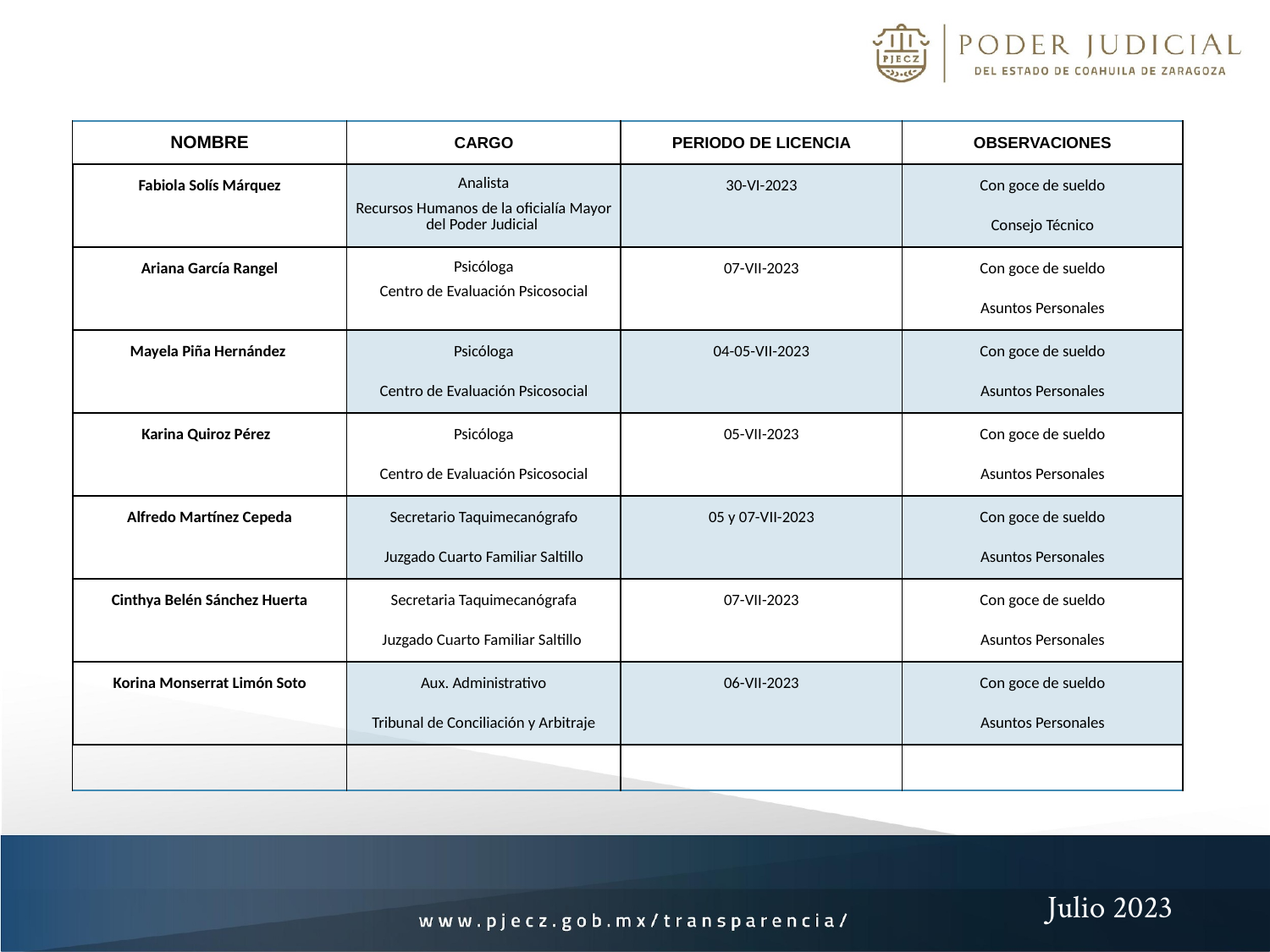

| NOMBRE | CARGO | PERIODO DE LICENCIA | OBSERVACIONES |
| --- | --- | --- | --- |
| Fabiola Solís Márquez | Analista Recursos Humanos de la oficialía Mayor del Poder Judicial | 30-VI-2023 | Con goce de sueldo Consejo Técnico |
| Ariana García Rangel | Psicóloga Centro de Evaluación Psicosocial | 07-VII-2023 | Con goce de sueldo Asuntos Personales |
| Mayela Piña Hernández | Psicóloga Centro de Evaluación Psicosocial | 04-05-VII-2023 | Con goce de sueldo Asuntos Personales |
| Karina Quiroz Pérez | Psicóloga Centro de Evaluación Psicosocial | 05-VII-2023 | Con goce de sueldo Asuntos Personales |
| Alfredo Martínez Cepeda | Secretario Taquimecanógrafo Juzgado Cuarto Familiar Saltillo | 05 y 07-VII-2023 | Con goce de sueldo Asuntos Personales |
| Cinthya Belén Sánchez Huerta | Secretaria Taquimecanógrafa Juzgado Cuarto Familiar Saltillo | 07-VII-2023 | Con goce de sueldo Asuntos Personales |
| Korina Monserrat Limón Soto | Aux. Administrativo Tribunal de Conciliación y Arbitraje | 06-VII-2023 | Con goce de sueldo Asuntos Personales |
|  |  |  |  |
Julio 2023